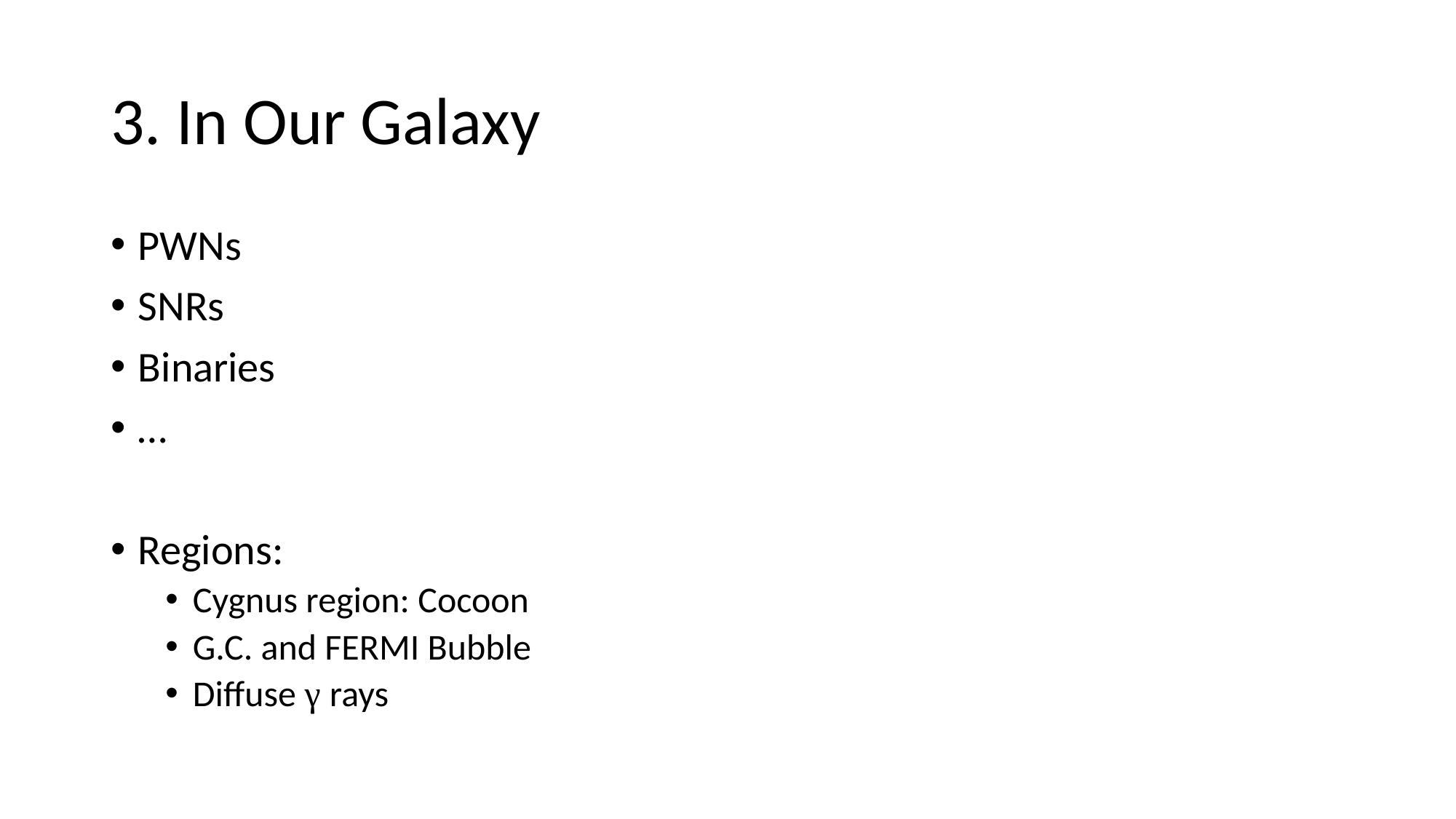

# 3. In Our Galaxy
PWNs
SNRs
Binaries
…

Regions:
Cygnus region: Cocoon
G.C. and FERMI Bubble
Diffuse γ rays